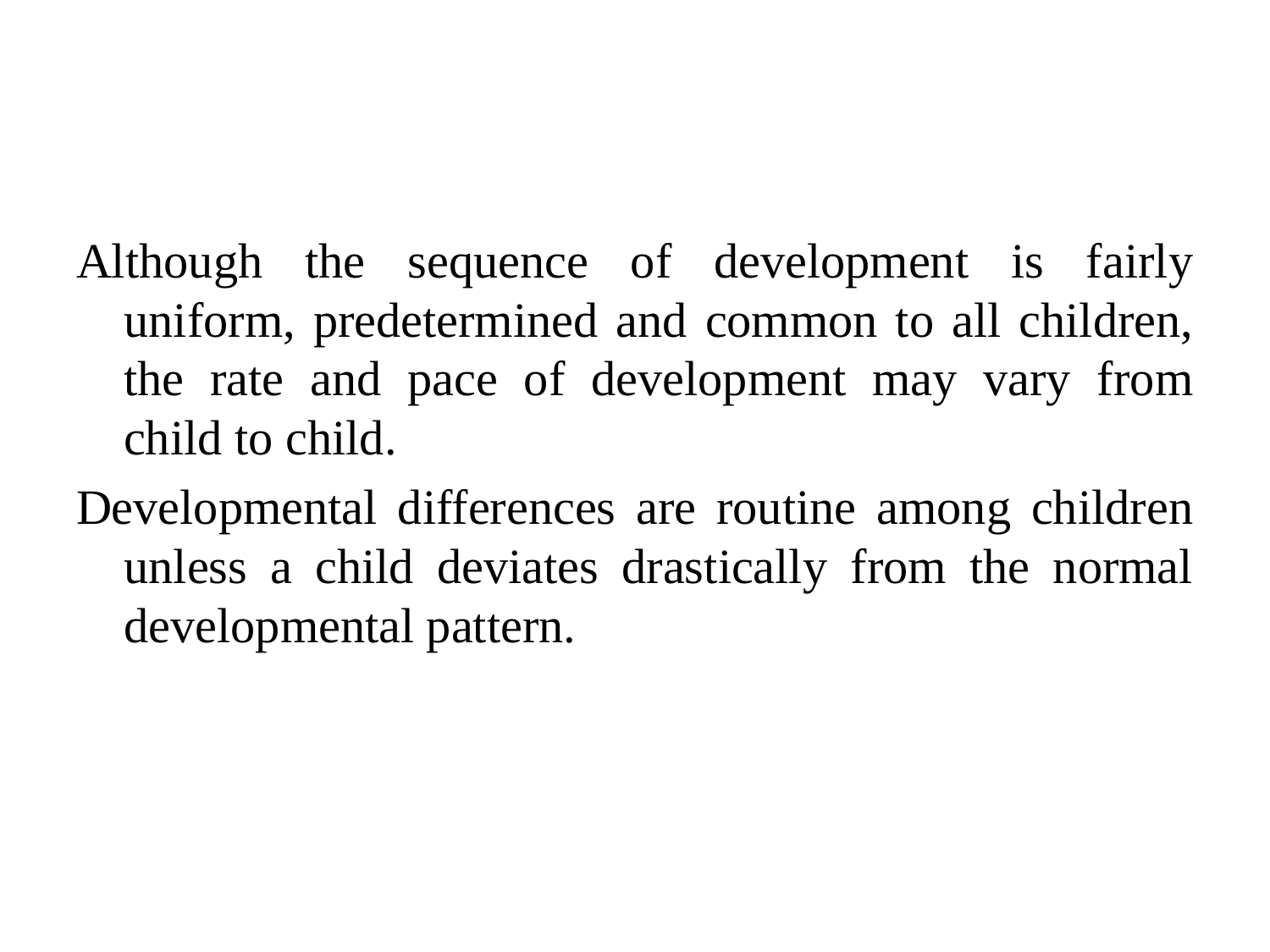

#
Although the sequence of development is fairly uniform, predetermined and common to all children, the rate and pace of development may vary from child to child.
Developmental differences are routine among children unless a child deviates drastically from the normal developmental pattern.